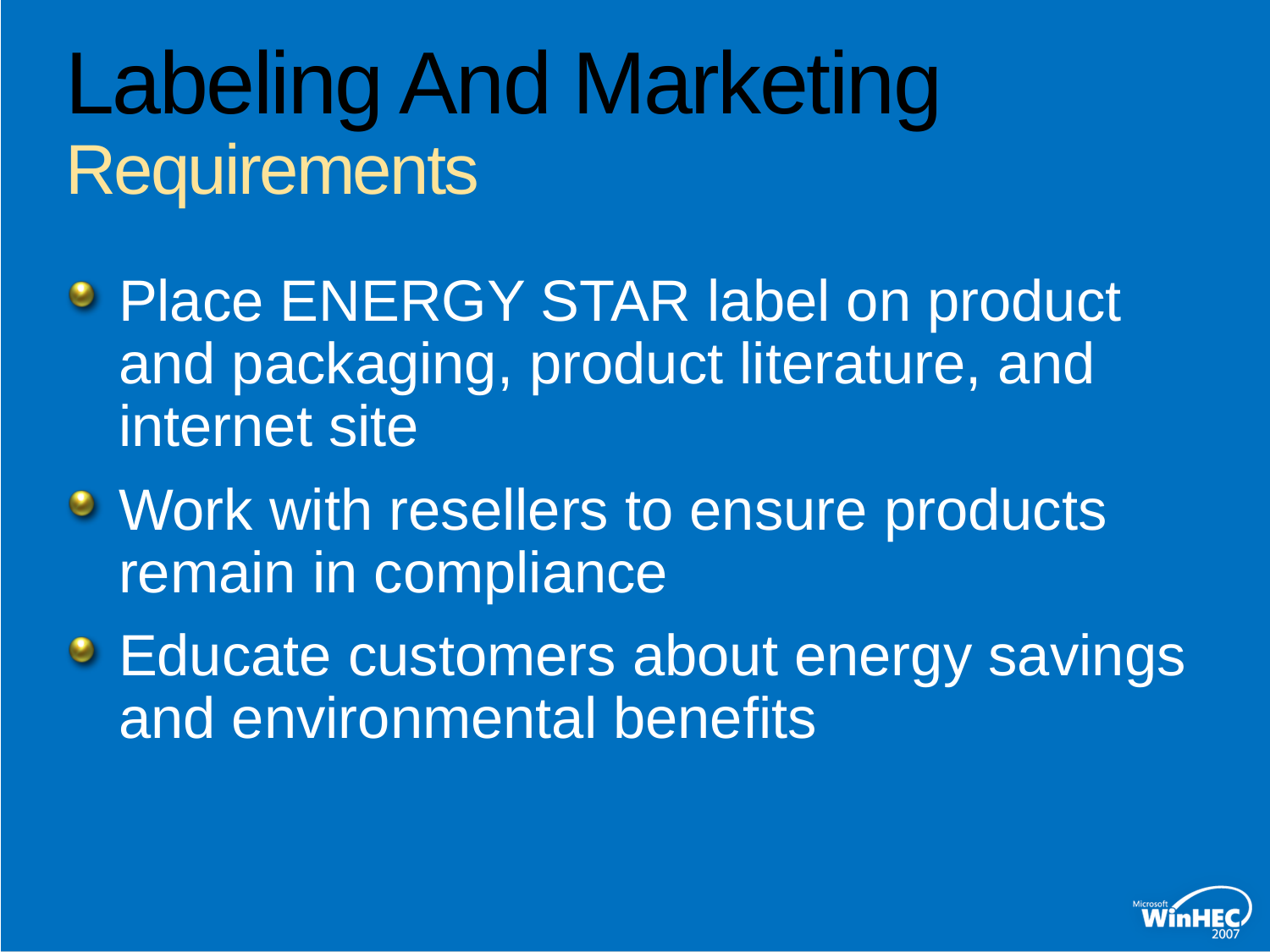

# Labeling And Marketing Requirements
Place ENERGY STAR label on product and packaging, product literature, and internet site
Work with resellers to ensure products remain in compliance
Educate customers about energy savings and environmental benefits